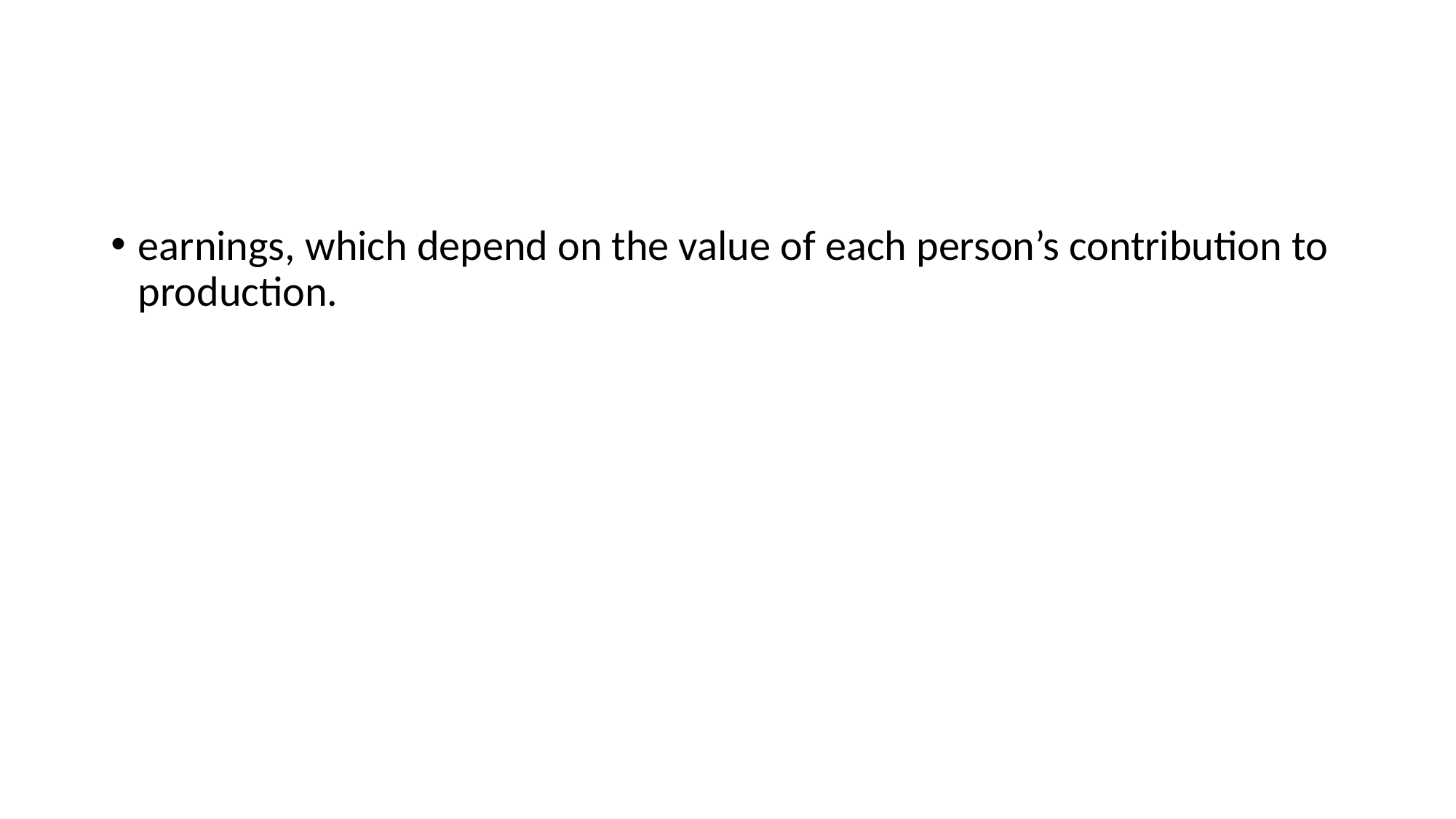

#
earnings, which depend on the value of each person’s contribution to production.